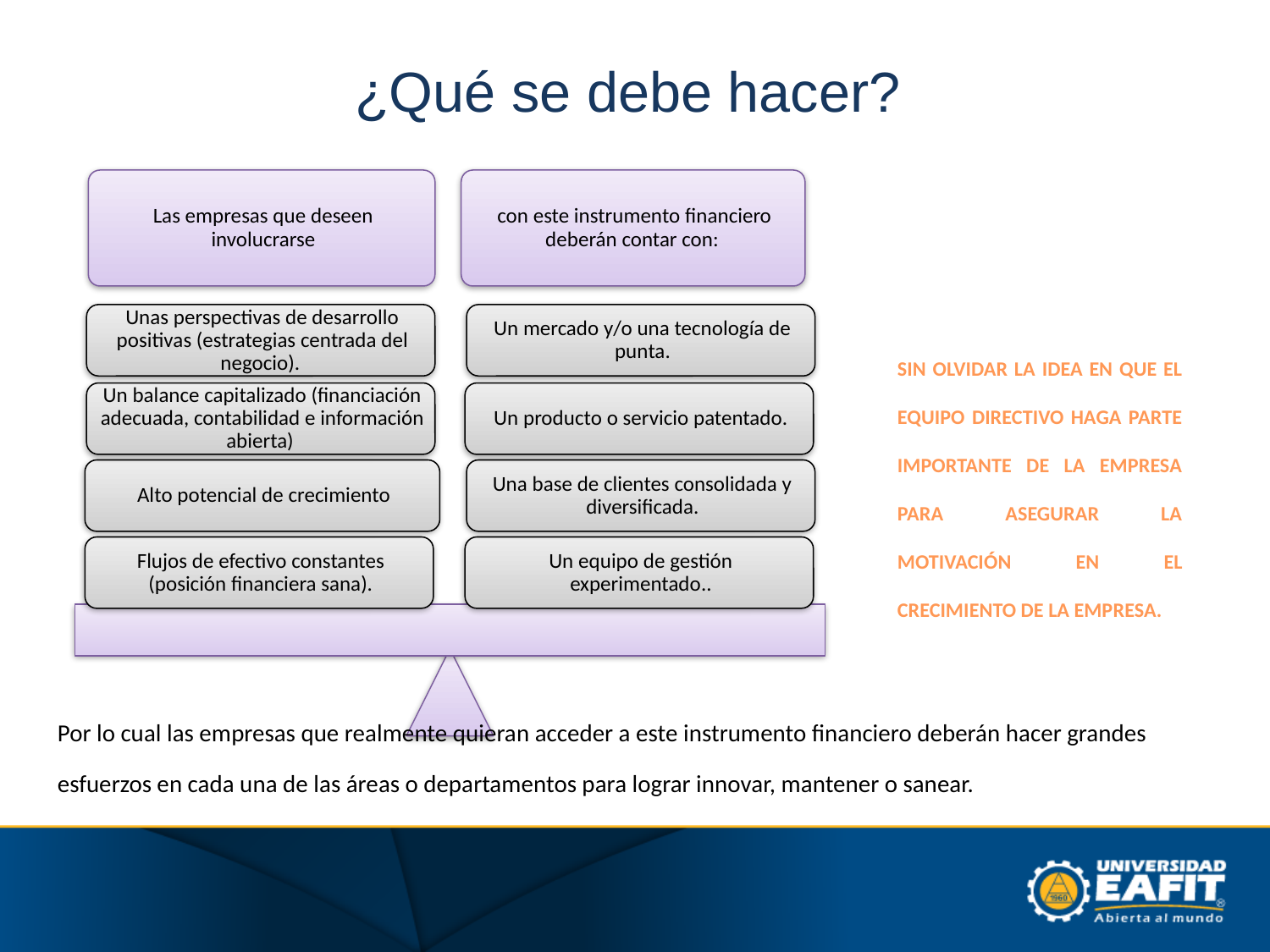

¿Qué se debe hacer?
Las empresas que deseen involucrarse
con este instrumento financiero deberán contar con:
Un equipo de gestión experimentado..
Una base de clientes consolidada y diversificada.
Un producto o servicio patentado.
Un mercado y/o una tecnología de punta.
Flujos de efectivo constantes (posición financiera sana).
Alto potencial de crecimiento
Un balance capitalizado (financiación adecuada, contabilidad e información abierta)
Unas perspectivas de desarrollo positivas (estrategias centrada del negocio).
SIN OLVIDAR LA IDEA EN QUE EL EQUIPO DIRECTIVO HAGA PARTE IMPORTANTE DE LA EMPRESA PARA ASEGURAR LA MOTIVACIÓN EN EL CRECIMIENTO DE LA EMPRESA.
Por lo cual las empresas que realmente quieran acceder a este instrumento financiero deberán hacer grandes esfuerzos en cada una de las áreas o departamentos para lograr innovar, mantener o sanear.